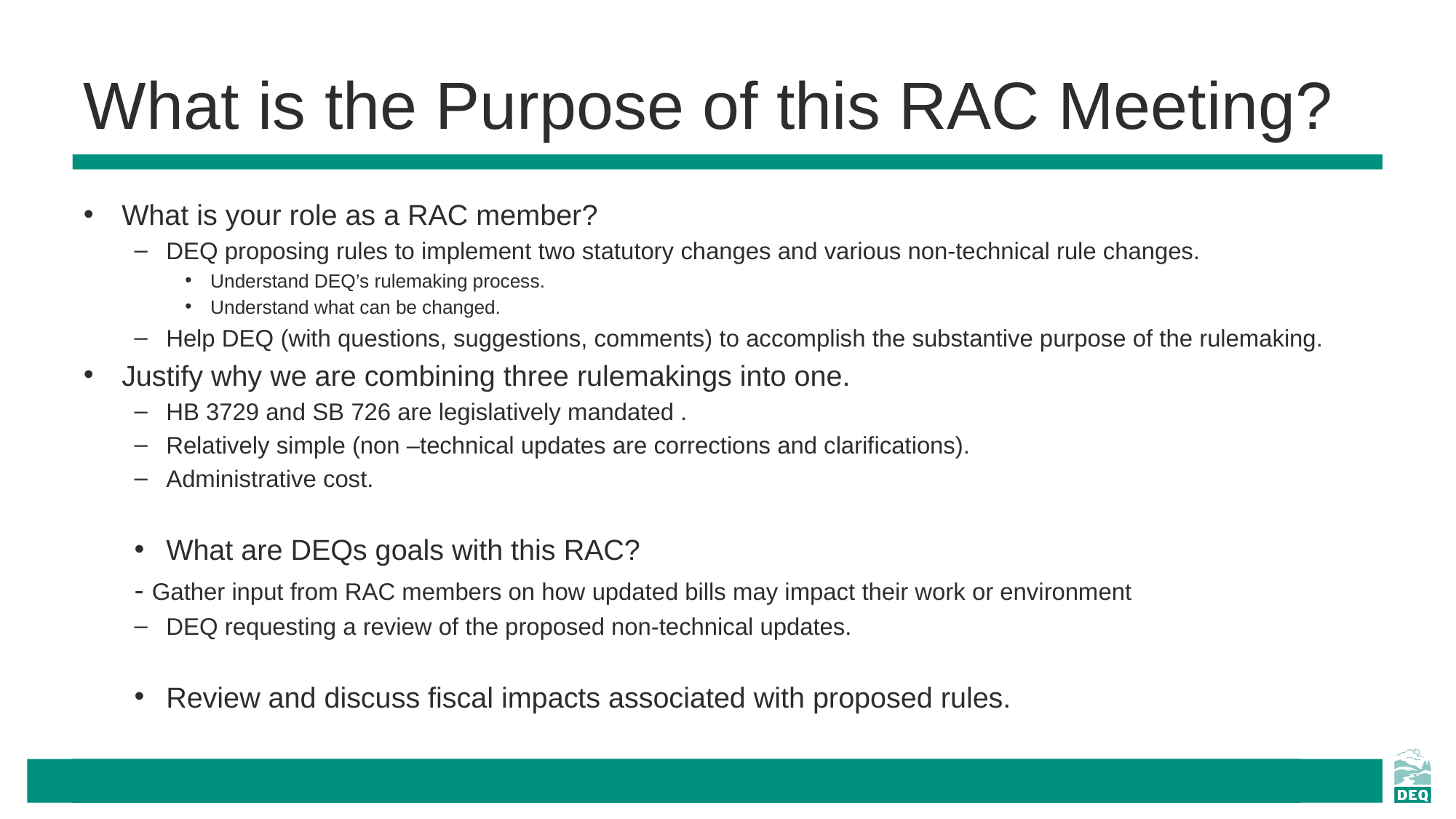

# What is the Purpose of this RAC Meeting?
What is your role as a RAC member?
DEQ proposing rules to implement two statutory changes and various non-technical rule changes.
Understand DEQ’s rulemaking process.
Understand what can be changed.
Help DEQ (with questions, suggestions, comments) to accomplish the substantive purpose of the rulemaking.
Justify why we are combining three rulemakings into one.
HB 3729 and SB 726 are legislatively mandated .
Relatively simple (non –technical updates are corrections and clarifications).
Administrative cost.

What are DEQs goals with this RAC?
- Gather input from RAC members on how updated bills may impact their work or environment
DEQ requesting a review of the proposed non-technical updates.

Review and discuss fiscal impacts associated with proposed rules.